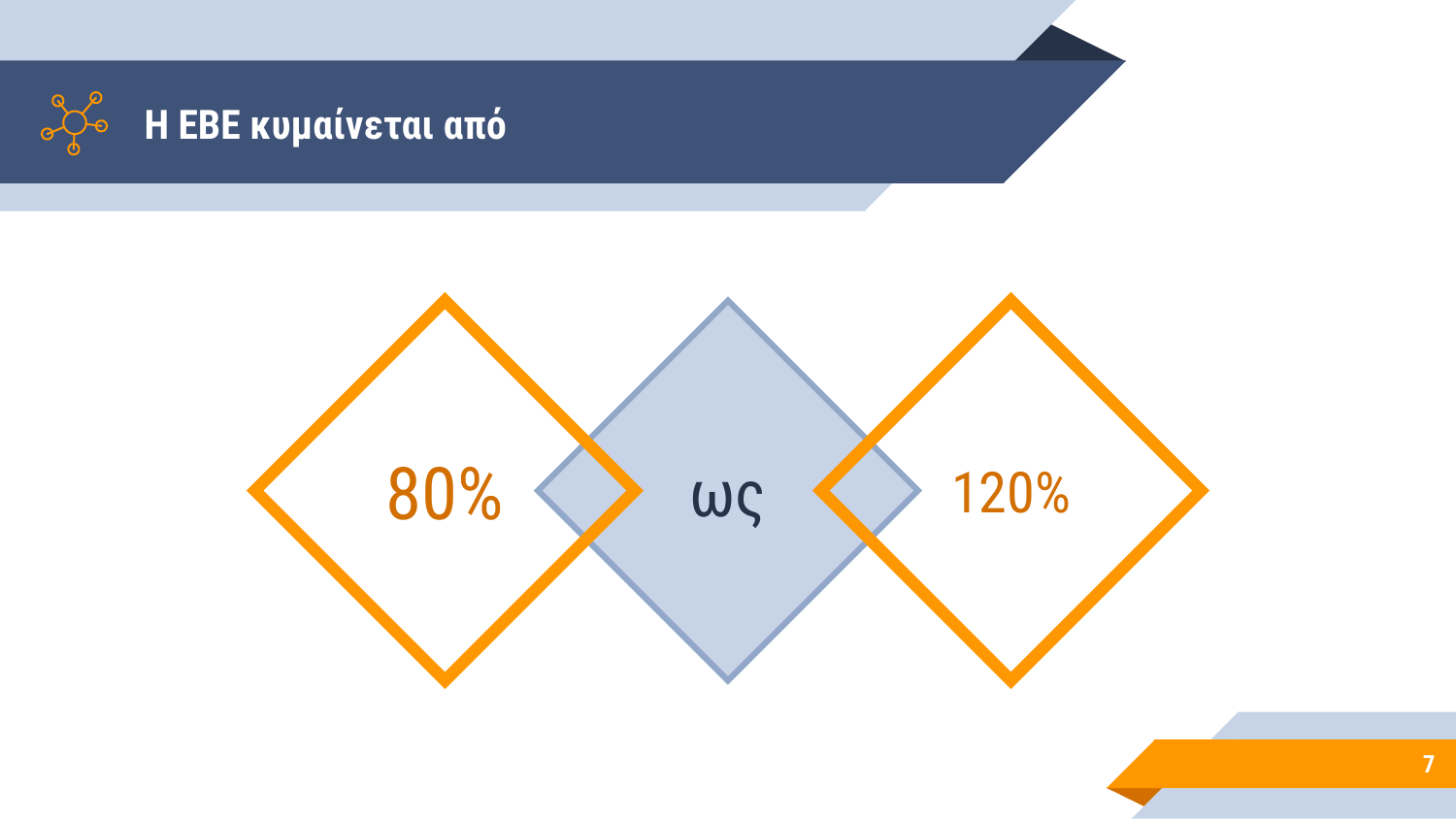

# Η ΕΒΕ κυμαίνεται από

80%
ως
120%
7